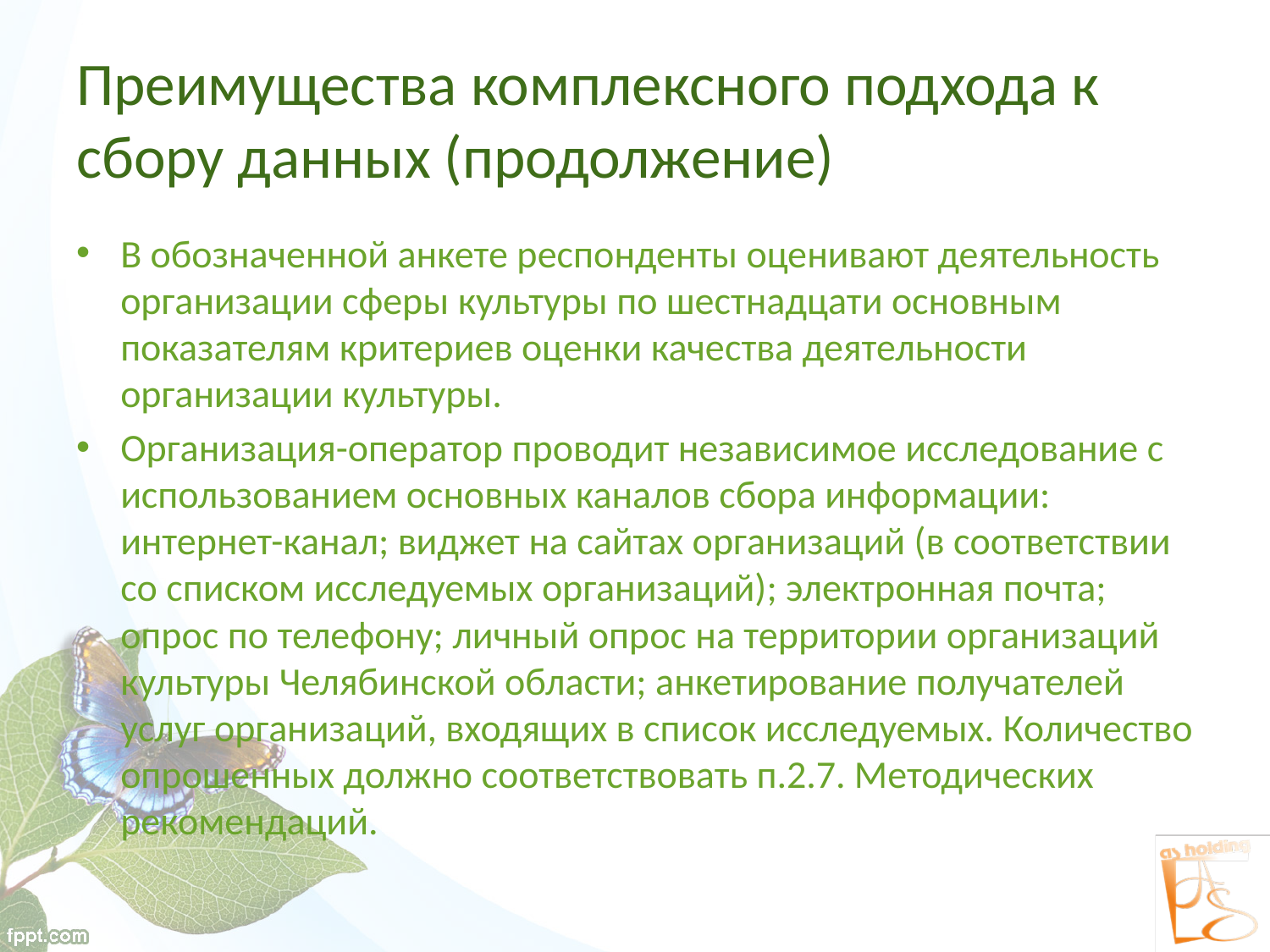

# Преимущества комплексного подхода к сбору данных (продолжение)
В обозначенной анкете респонденты оценивают деятельность организации сферы культуры по шестнадцати основным показателям критериев оценки качества деятельности организации культуры.
Организация-оператор проводит независимое исследование с использованием основных каналов сбора информации: интернет-канал; виджет на сайтах организаций (в соответствии со списком исследуемых организаций); электронная почта; опрос по телефону; личный опрос на территории организаций культуры Челябинской области; анкетирование получателей услуг организаций, входящих в список исследуемых. Количество опрошенных должно соответствовать п.2.7. Методических рекомендаций.